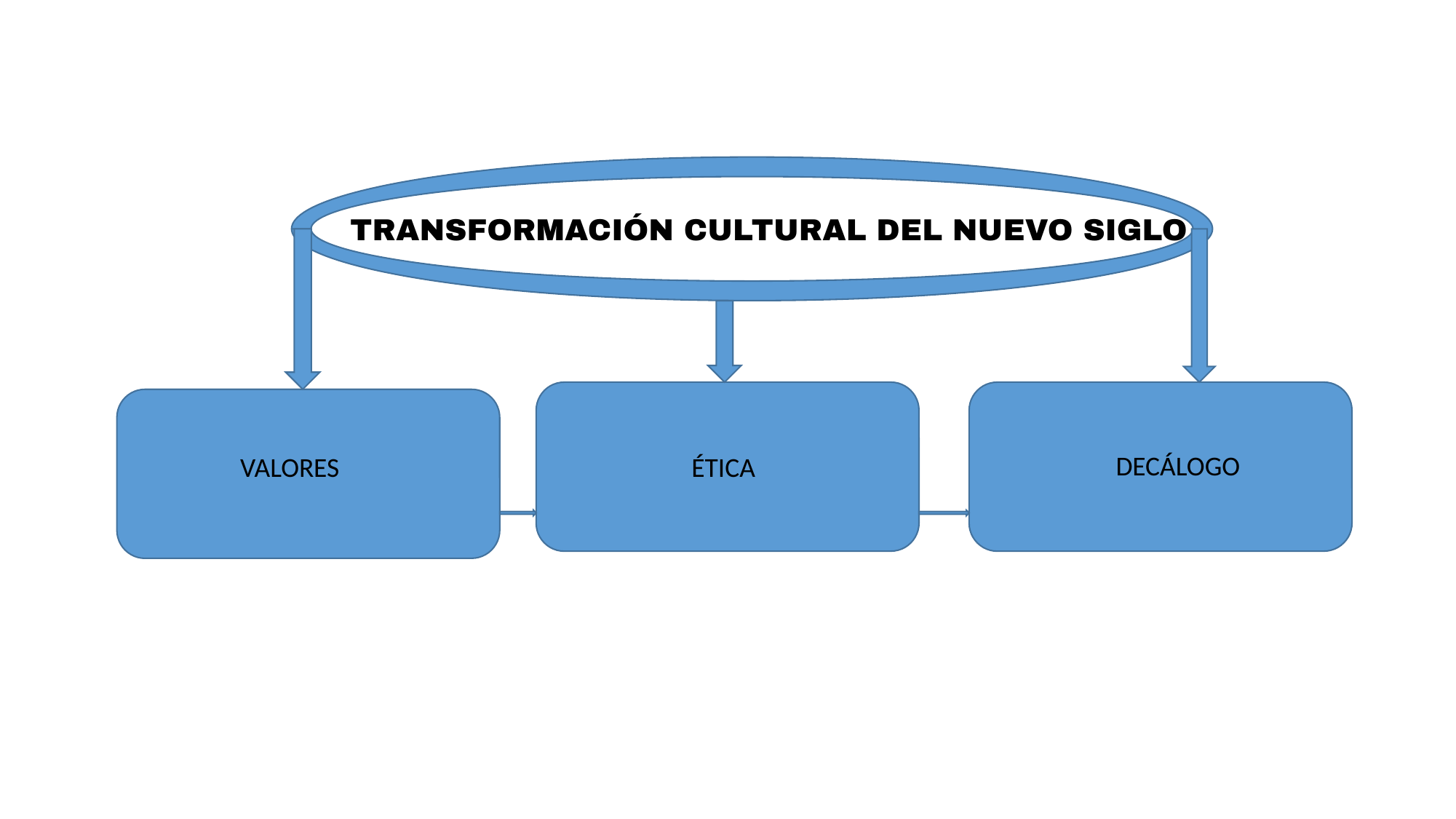

TRANSFORMACIÓN CULTURAL DEL NUEVO SIGLO

 DECÁLOGO
          ÉTICA

       VALORES